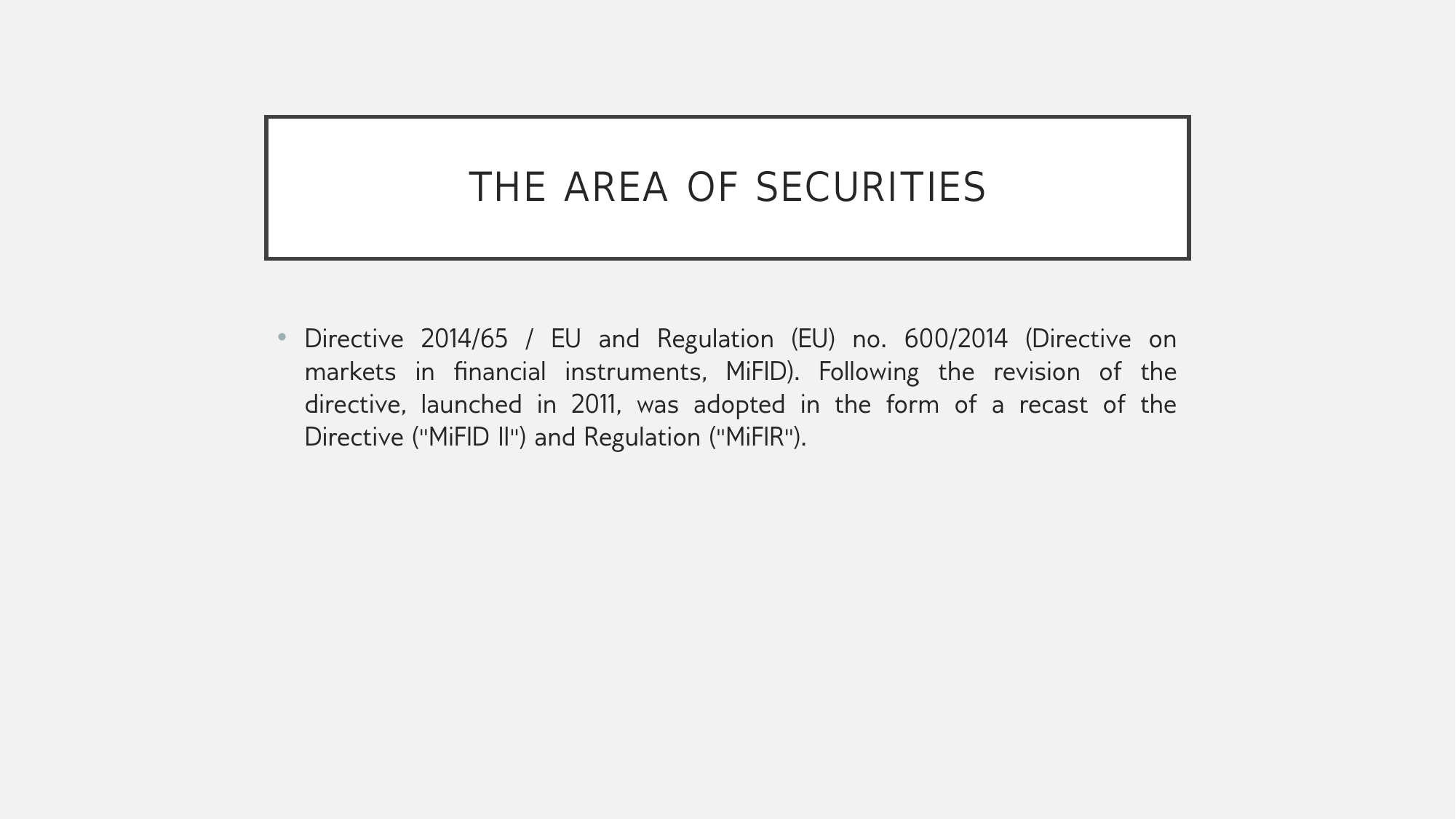

# The area of Securities
Directive 2014/65 / EU and Regulation (EU) no. 600/2014 (Directive on markets in financial instruments, MiFID). Following the revision of the directive, launched in 2011, was adopted in the form of a recast of the Directive ("MiFID II") and Regulation ("MiFIR").